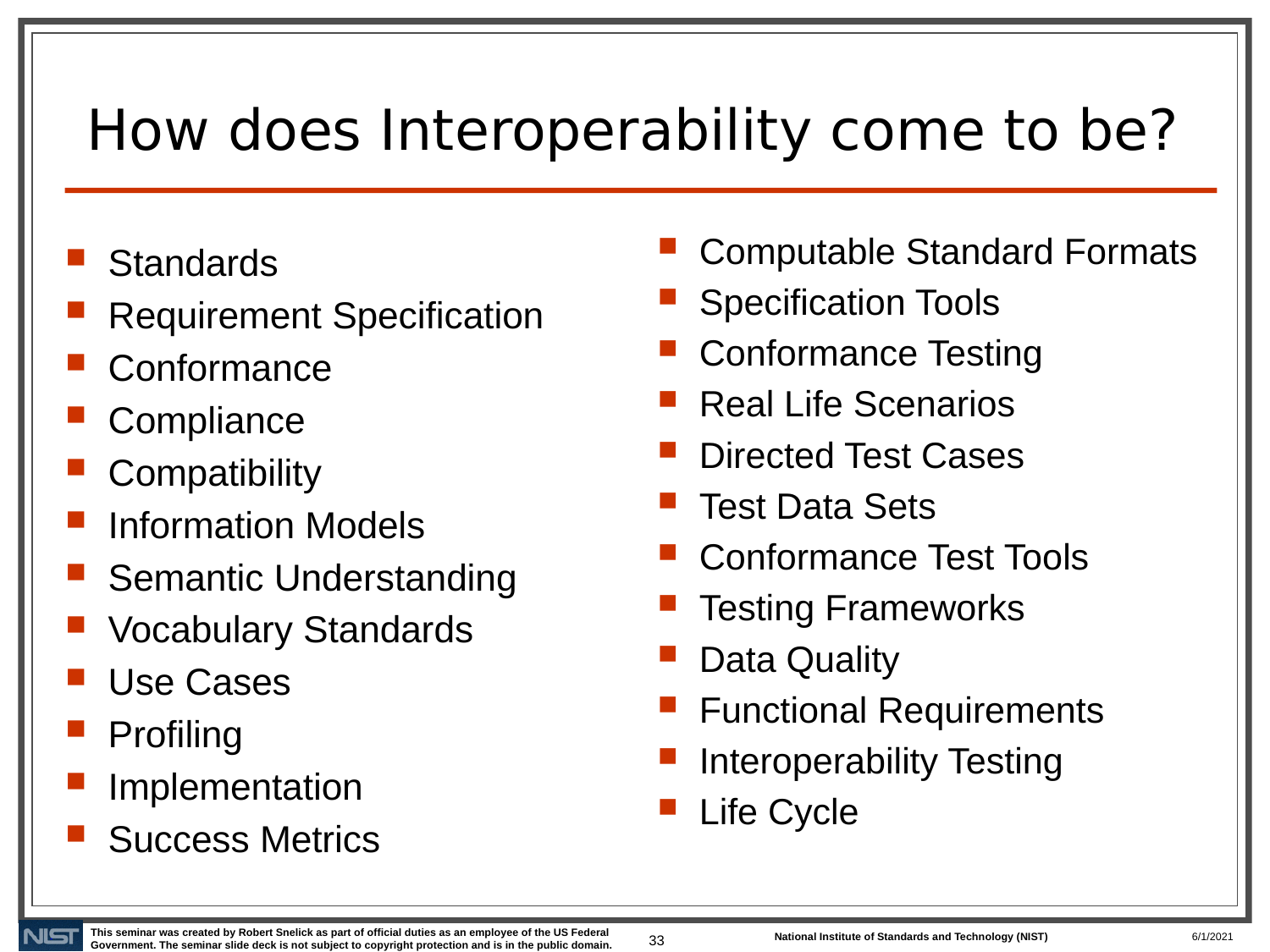

# How does Interoperability come to be?
Computable Standard Formats
Specification Tools
Conformance Testing
Real Life Scenarios
Directed Test Cases
Test Data Sets
Conformance Test Tools
Testing Frameworks
Data Quality
Functional Requirements
Interoperability Testing
Life Cycle

Standards
Requirement Specification
Conformance
Compliance
Compatibility
Information Models
Semantic Understanding
Vocabulary Standards
Use Cases
Profiling
Implementation
Success Metrics

33
6/1/2021